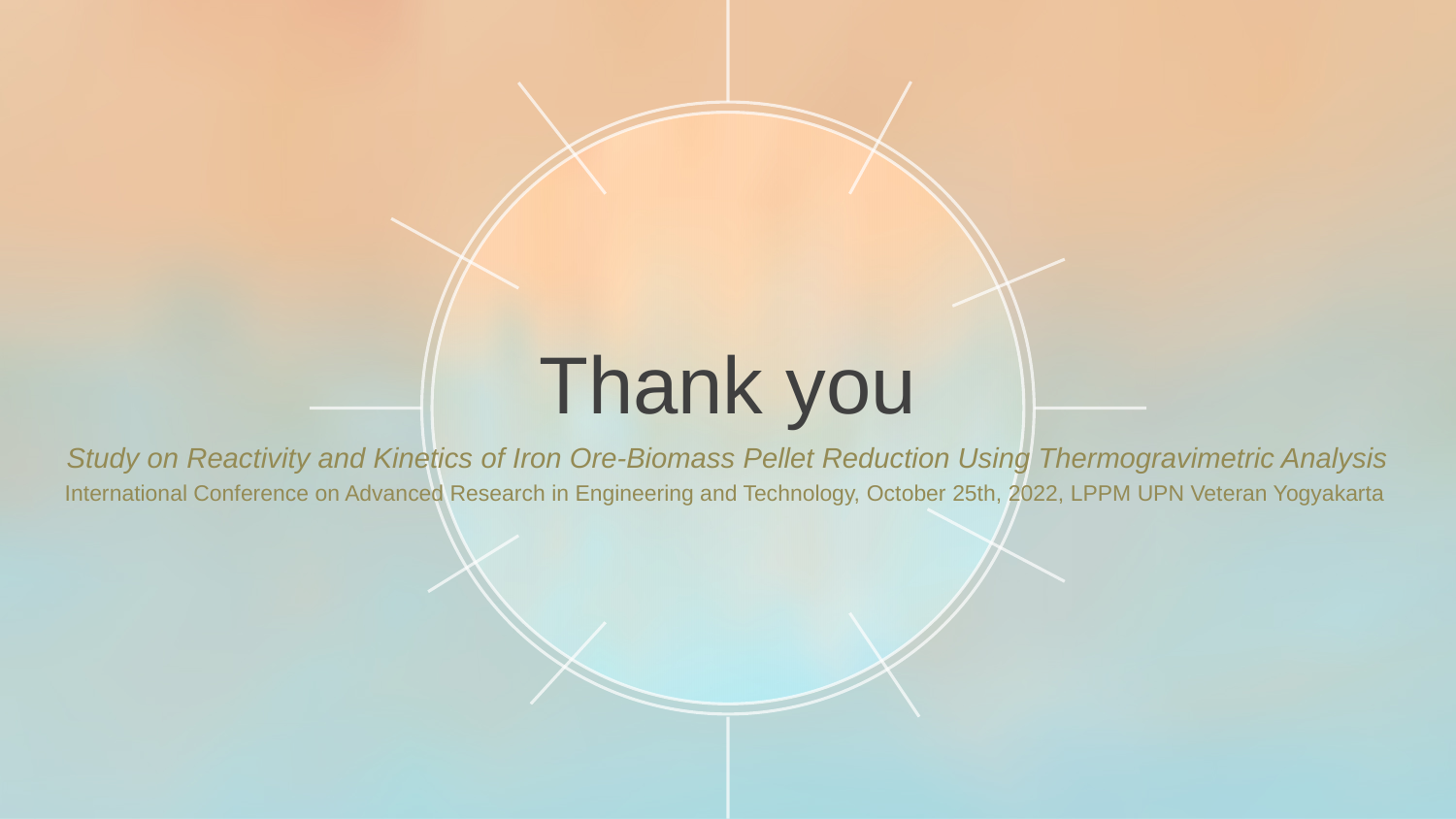

Thank you
Study on Reactivity and Kinetics of Iron Ore-Biomass Pellet Reduction Using Thermogravimetric Analysis
International Conference on Advanced Research in Engineering and Technology, October 25th, 2022, LPPM UPN Veteran Yogyakarta